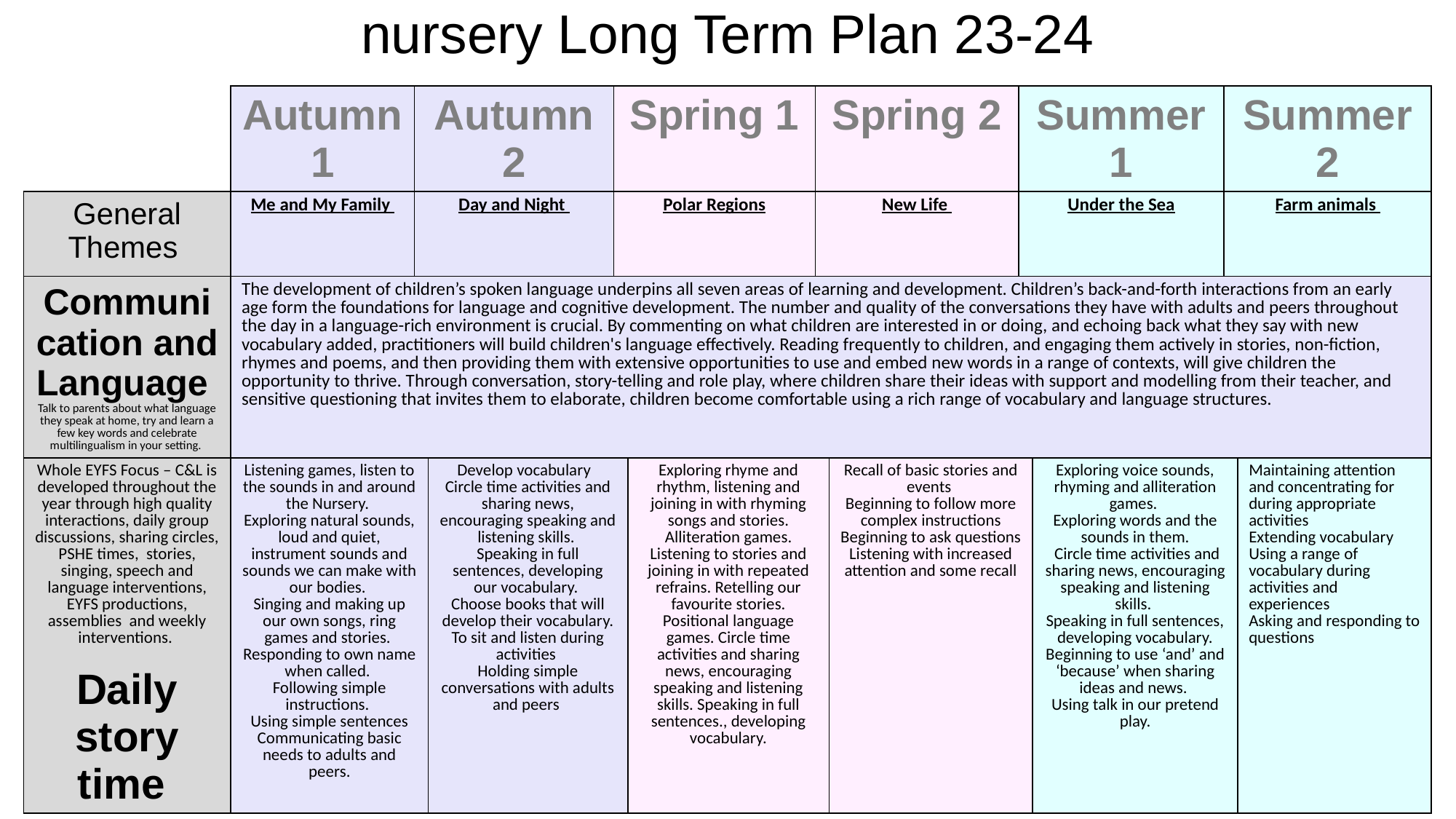

nursery Long Term Plan 23-24
|  | Autumn 1 | Autumn 2 |  | Spring 1 |  | Spring 2 |  | Summer 1 |  | Summer 2 |  |
| --- | --- | --- | --- | --- | --- | --- | --- | --- | --- | --- | --- |
| General Themes | Me and My Family | Day and Night |  | Polar Regions |  | New Life |  | Under the Sea |  | Farm animals |  |
| Communication and Language Talk to parents about what language they speak at home, try and learn a few key words and celebrate multilingualism in your setting. | The development of children’s spoken language underpins all seven areas of learning and development. Children’s back-and-forth interactions from an early age form the foundations for language and cognitive development. The number and quality of the conversations they have with adults and peers throughout the day in a language-rich environment is crucial. By commenting on what children are interested in or doing, and echoing back what they say with new vocabulary added, practitioners will build children's language effectively. Reading frequently to children, and engaging them actively in stories, non-fiction, rhymes and poems, and then providing them with extensive opportunities to use and embed new words in a range of contexts, will give children the opportunity to thrive. Through conversation, story-telling and role play, where children share their ideas with support and modelling from their teacher, and sensitive questioning that invites them to elaborate, children become comfortable using a rich range of vocabulary and language structures. |  |  |  |  |  |  |  |  |  |  |
| Whole EYFS Focus – C&L is developed throughout the year through high quality interactions, daily group discussions, sharing circles, PSHE times, stories, singing, speech and language interventions, EYFS productions, assemblies and weekly interventions. Daily story time | Listening games, listen to the sounds in and around the Nursery. Exploring natural sounds, loud and quiet, instrument sounds and sounds we can make with our bodies. Singing and making up our own songs, ring games and stories. Responding to own name when called. Following simple instructions. Using simple sentences Communicating basic needs to adults and peers. |  | Develop vocabulary Circle time activities and sharing news, encouraging speaking and listening skills. Speaking in full sentences, developing our vocabulary. Choose books that will develop their vocabulary. To sit and listen during activities Holding simple conversations with adults and peers |  | Exploring rhyme and rhythm, listening and joining in with rhyming songs and stories. Alliteration games. Listening to stories and joining in with repeated refrains. Retelling our favourite stories. Positional language games. Circle time activities and sharing news, encouraging speaking and listening skills. Speaking in full sentences., developing vocabulary. |  | Recall of basic stories and events Beginning to follow more complex instructions Beginning to ask questions Listening with increased attention and some recall |  | Exploring voice sounds, rhyming and alliteration games. Exploring words and the sounds in them. Circle time activities and sharing news, encouraging speaking and listening skills. Speaking in full sentences, developing vocabulary. Beginning to use ‘and’ and ‘because’ when sharing ideas and news. Using talk in our pretend play. |  | Maintaining attention and concentrating for during appropriate activities Extending vocabulary Using a range of vocabulary during activities and experiences Asking and responding to questions |